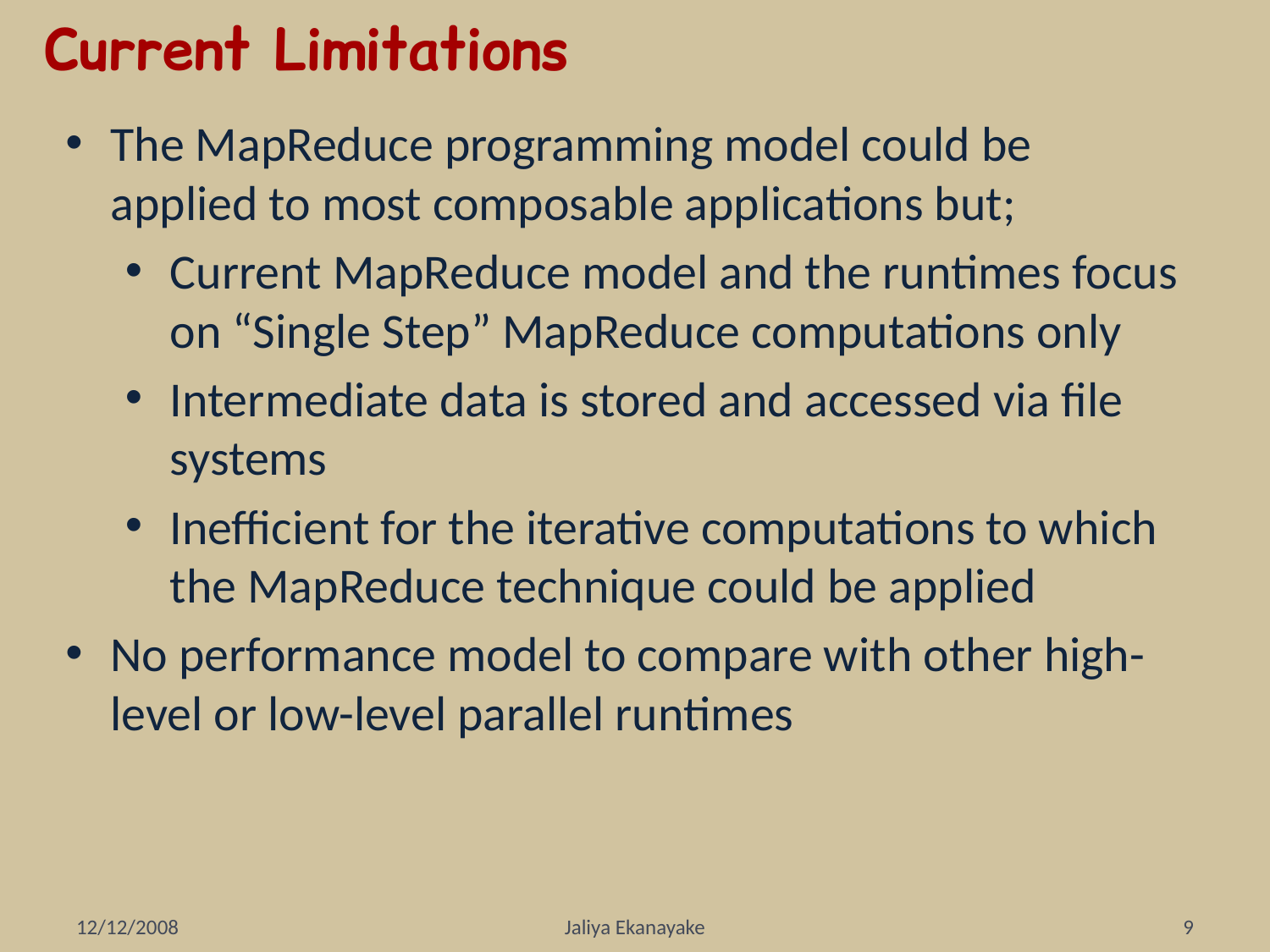

# Current Limitations
The MapReduce programming model could be applied to most composable applications but;
Current MapReduce model and the runtimes focus on “Single Step” MapReduce computations only
Intermediate data is stored and accessed via file systems
Inefficient for the iterative computations to which the MapReduce technique could be applied
No performance model to compare with other high-level or low-level parallel runtimes

12/12/2008
Jaliya Ekanayake
9